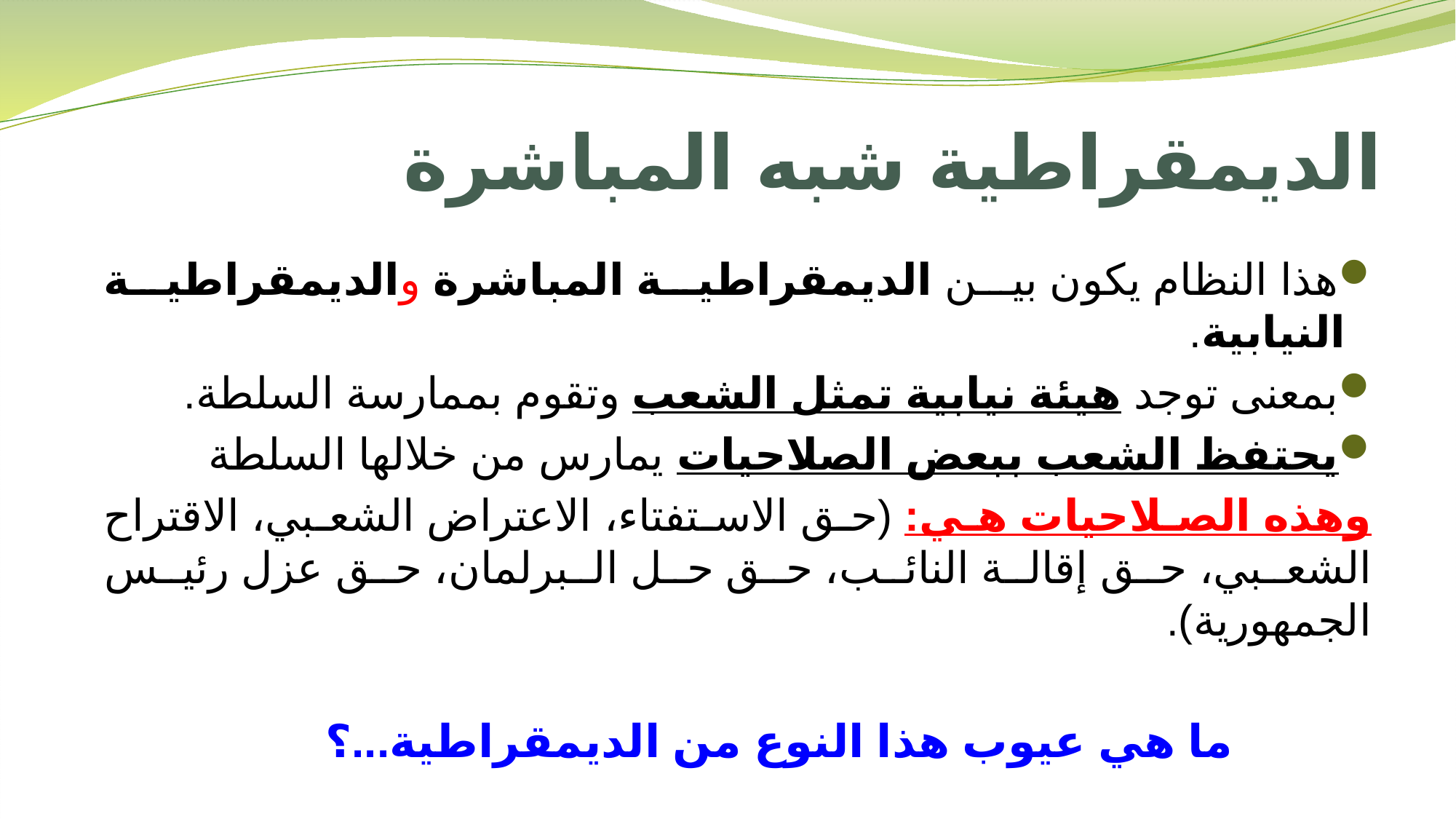

# الديمقراطية شبه المباشرة
هذا النظام يكون بين الديمقراطية المباشرة والديمقراطية النيابية.
بمعنى توجد هيئة نيابية تمثل الشعب وتقوم بممارسة السلطة.
يحتفظ الشعب ببعض الصلاحيات يمارس من خلالها السلطة
وهذه الصلاحيات هي: (حق الاستفتاء، الاعتراض الشعبي، الاقتراح الشعبي، حق إقالة النائب، حق حل البرلمان، حق عزل رئيس الجمهورية).
ما هي عيوب هذا النوع من الديمقراطية...؟